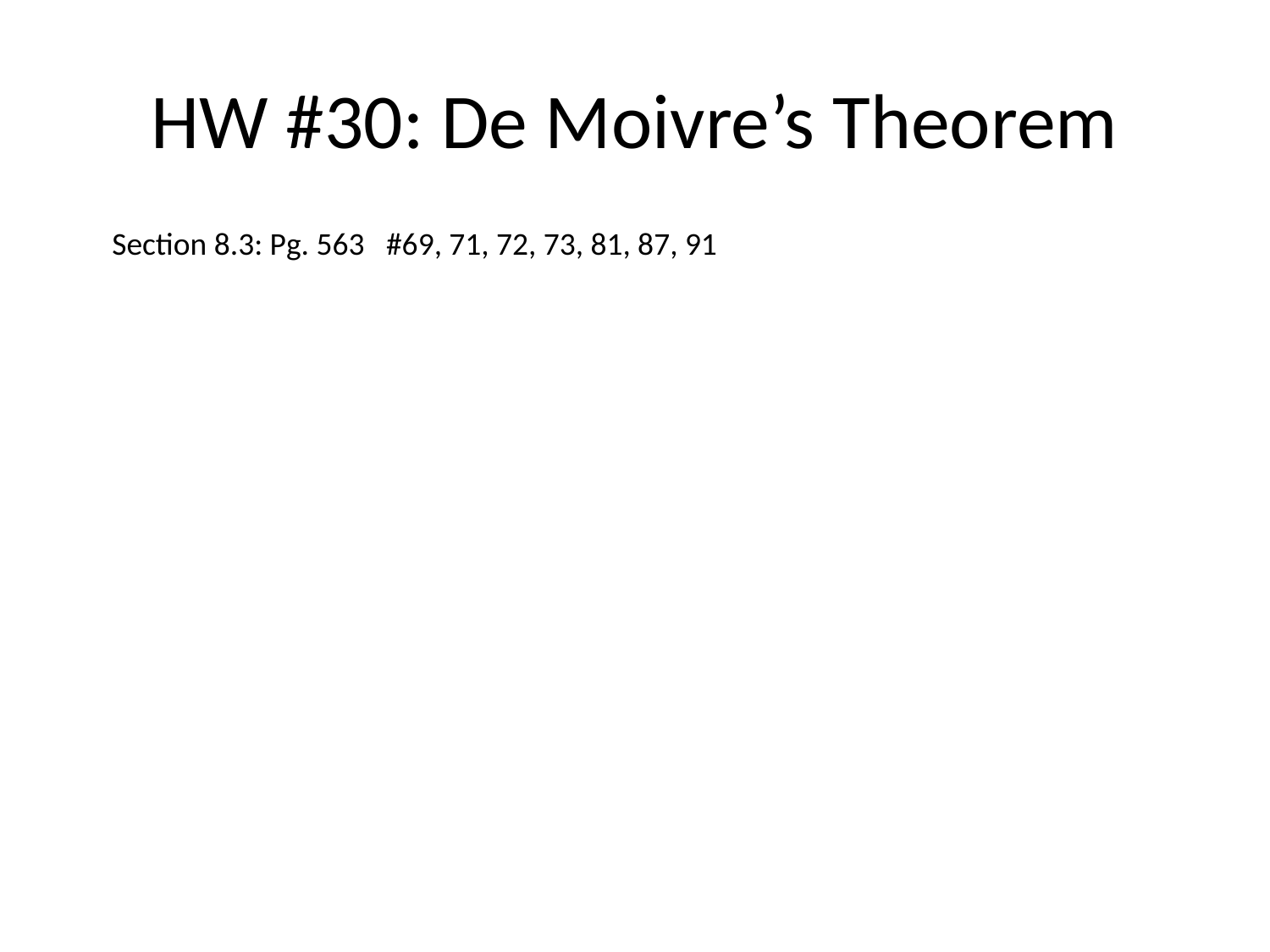

# HW #30: De Moivre’s Theorem
Section 8.3: Pg. 563   #69, 71, 72, 73, 81, 87, 91